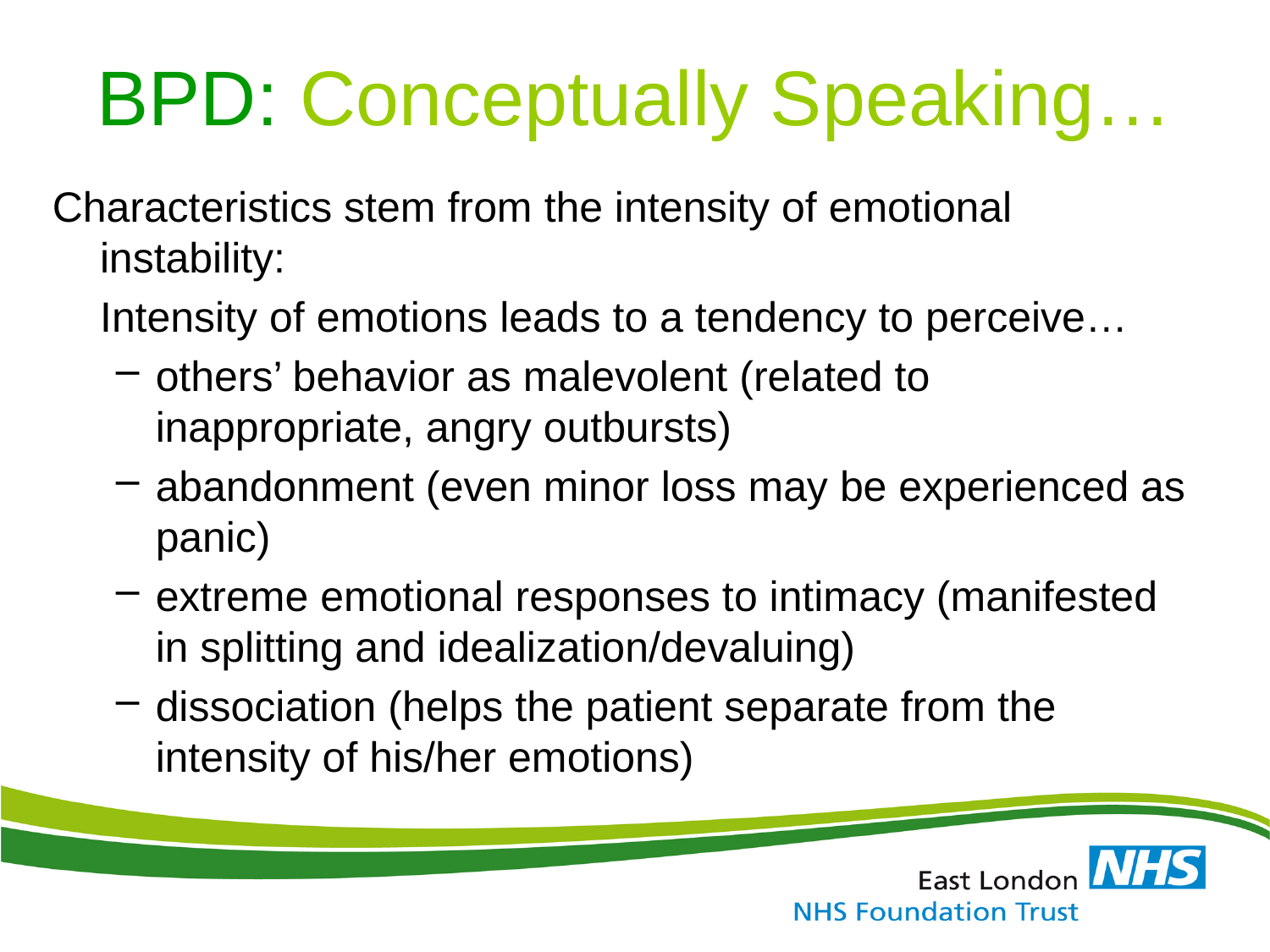

# BPD: Conceptually Speaking…
Characteristics stem from the intensity of emotional instability:
	Intensity of emotions leads to a tendency to perceive…
others’ behavior as malevolent (related to inappropriate, angry outbursts)
abandonment (even minor loss may be experienced as panic)
extreme emotional responses to intimacy (manifested in splitting and idealization/devaluing)
dissociation (helps the patient separate from the intensity of his/her emotions)